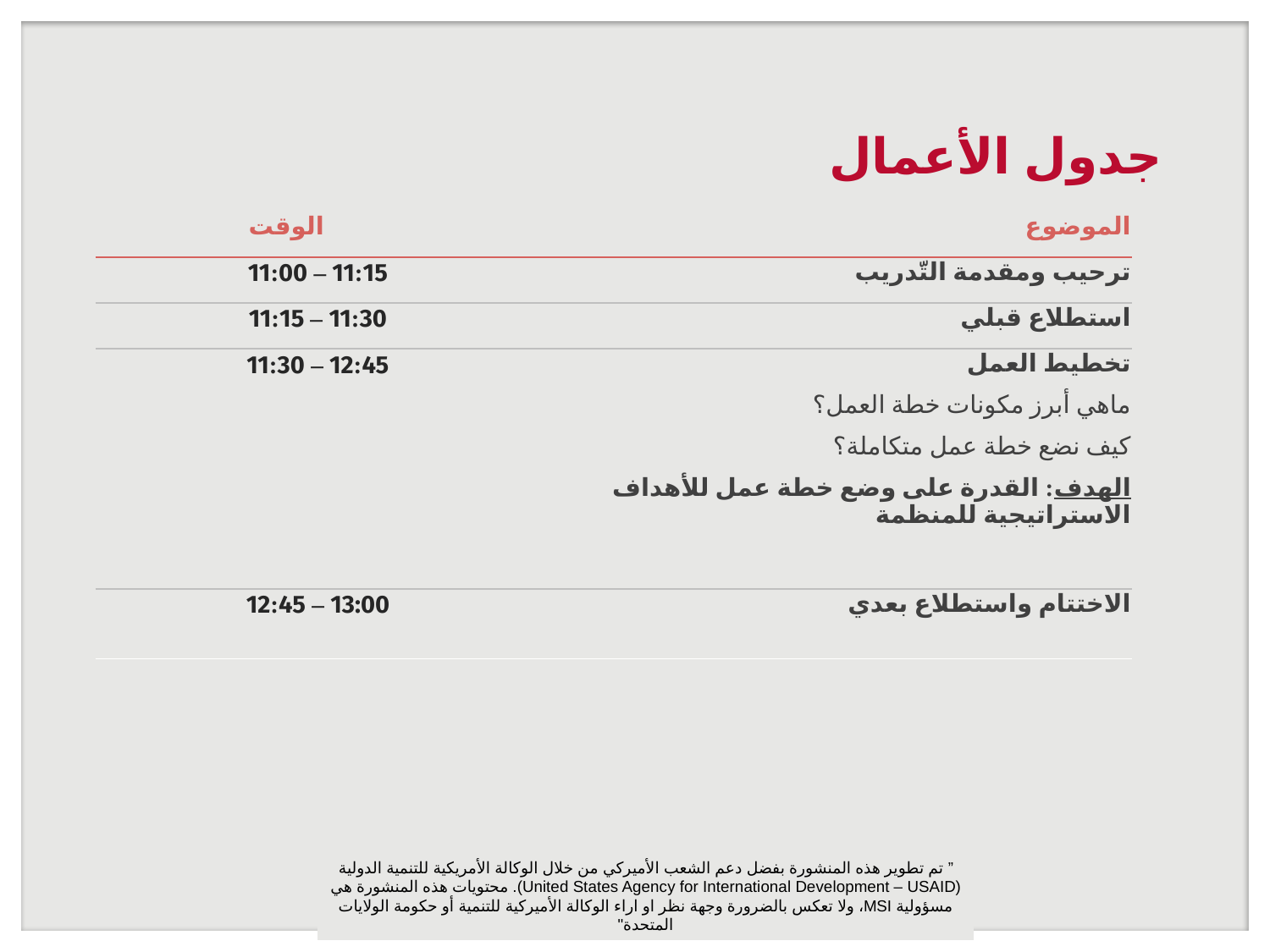

# جدول الأعمال
| الوقت | الموضوع |
| --- | --- |
| 11:00 – 11:15 | ترحيب ومقدمة التّدريب |
| 11:15 – 11:30 | استطلاع قبلي |
| 11:30 – 12:45 | تخطيط العمل ماهي أبرز مكونات خطة العمل؟ كيف نضع خطة عمل متكاملة؟ الهدف: القدرة على وضع خطة عمل للأهداف الاستراتيجية للمنظمة |
| 12:45 – 13:00 | الاختتام واستطلاع بعدي |